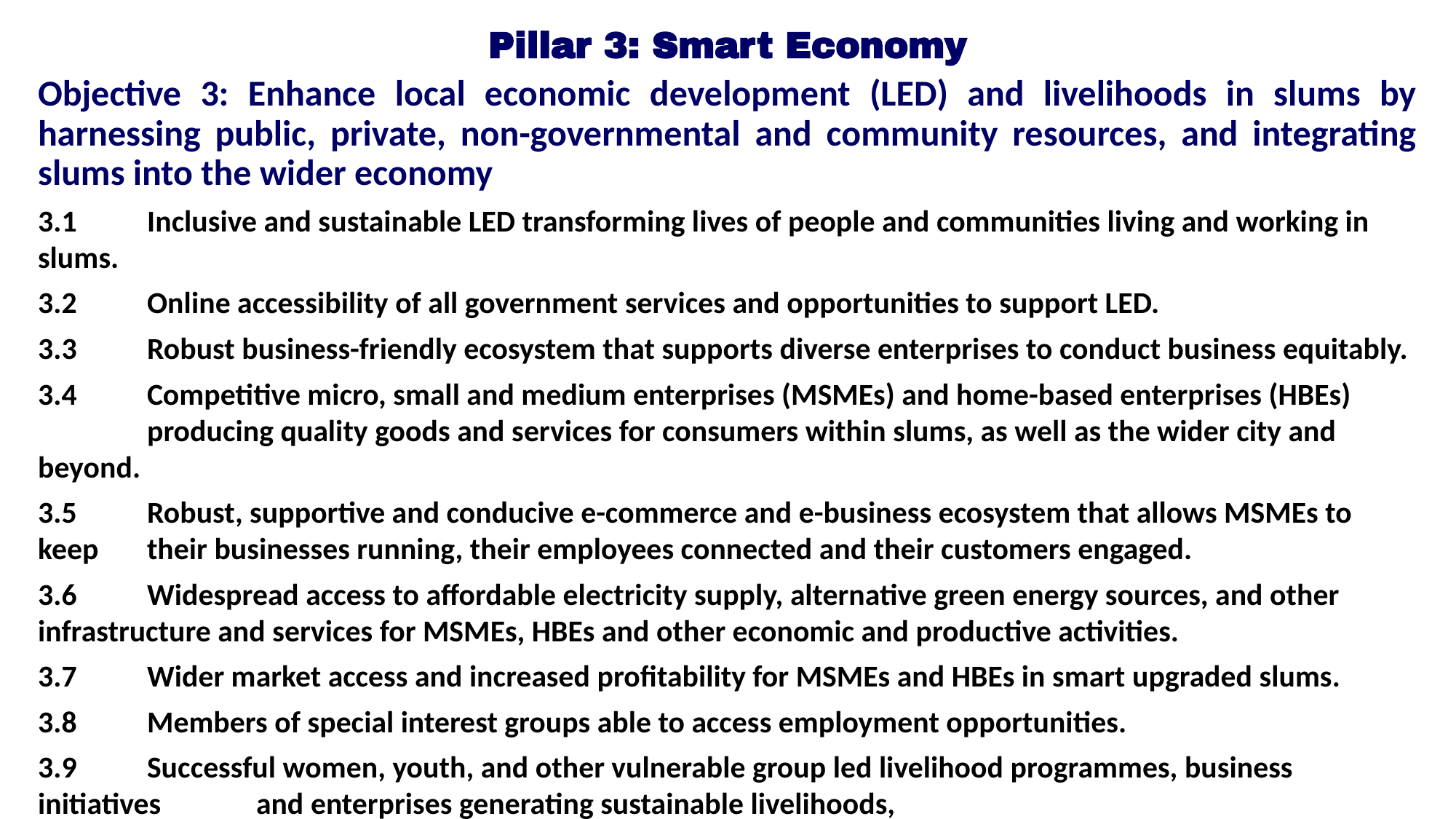

Pillar 3: Smart Economy
Objective 3: Enhance local economic development (LED) and livelihoods in slums by harnessing public, private, non-governmental and community resources, and integrating slums into the wider economy
3.1	Inclusive and sustainable LED transforming lives of people and communities living and working in slums.
3.2	Online accessibility of all government services and opportunities to support LED.
3.3	Robust business-friendly ecosystem that supports diverse enterprises to conduct business equitably.
3.4	Competitive micro, small and medium enterprises (MSMEs) and home-based enterprises (HBEs) 	producing quality goods and services for consumers within slums, as well as the wider city and beyond.
3.5	Robust, supportive and conducive e-commerce and e-business ecosystem that allows MSMEs to keep 	their businesses running, their employees connected and their customers engaged.
3.6	Widespread access to affordable electricity supply, alternative green energy sources, and other 	infrastructure and services for MSMEs, HBEs and other economic and productive activities.
3.7	Wider market access and increased profitability for MSMEs and HBEs in smart upgraded slums.
3.8	Members of special interest groups able to access employment opportunities.
3.9	Successful women, youth, and other vulnerable group led livelihood programmes, business 	initiatives 	and enterprises generating sustainable livelihoods,
3.10	Affordable, accessible credit to support MSMEs and HBES to expand for employment and wealth creation.